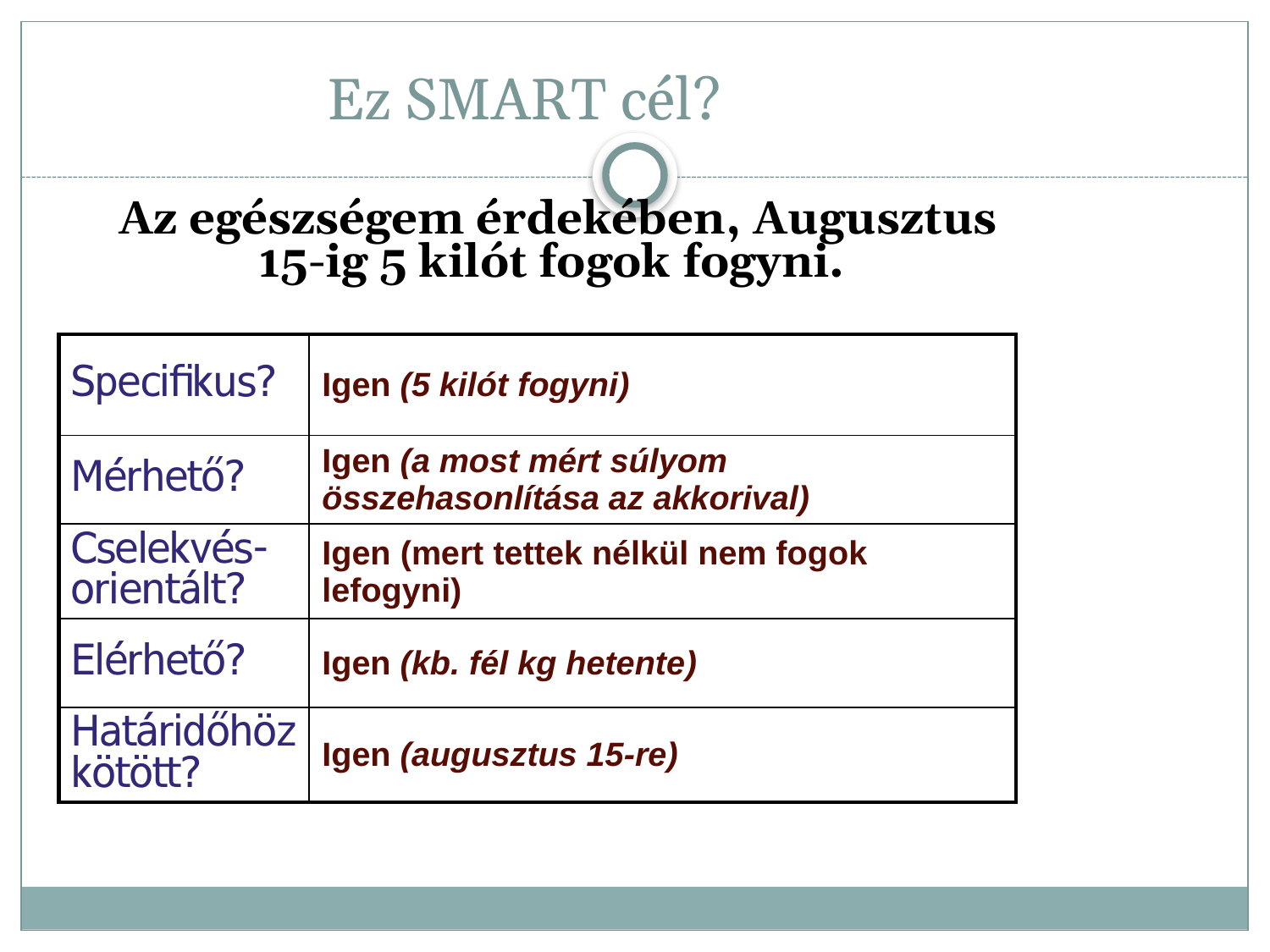

# Ez SMART cél?
	Az egészségem érdekében, Augusztus 15-ig 5 kilót fogok fogyni.
| Specifikus? | Igen (5 kilót fogyni) |
| --- | --- |
| Mérhető? | Igen (a most mért súlyom összehasonlítása az akkorival) |
| Cselekvés-orientált? | Igen (mert tettek nélkül nem fogok lefogyni) |
| Elérhető? | Igen (kb. fél kg hetente) |
| Határidőhöz kötött? | Igen (augusztus 15-re) |
110